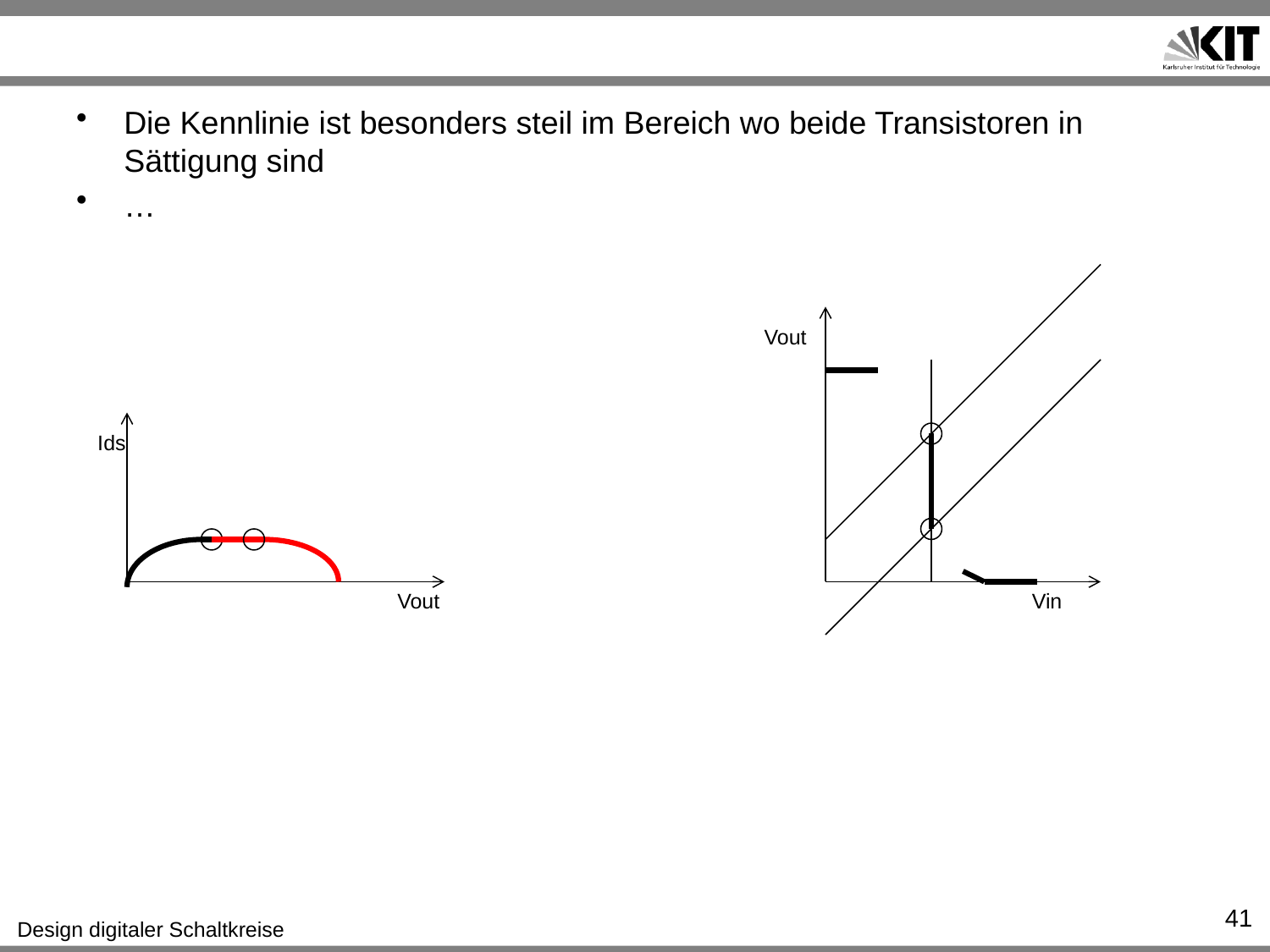

#
Die Kennlinie ist besonders steil im Bereich wo beide Transistoren in Sättigung sind
…
Vout
Ids

Vout
Vin
41